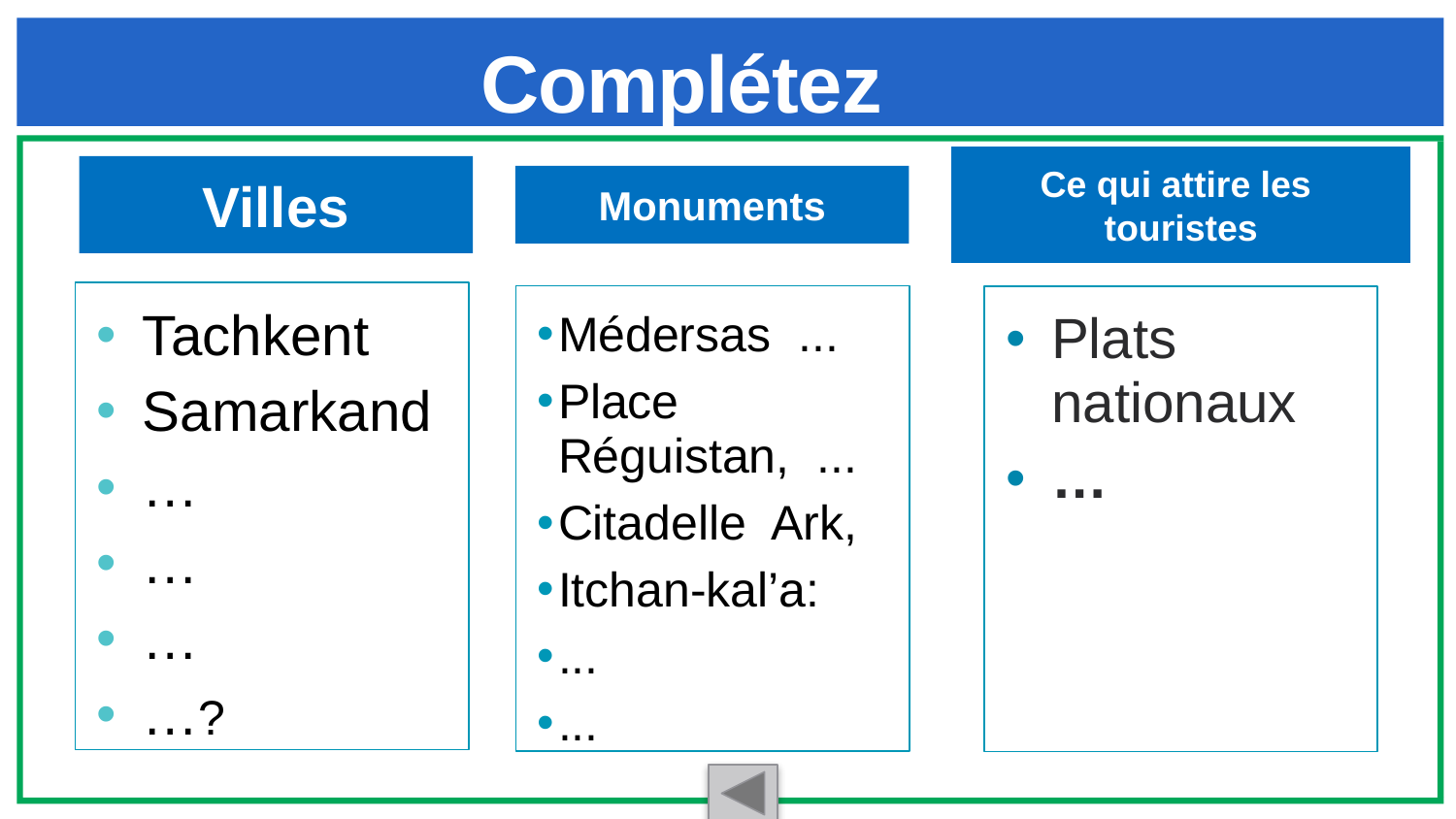

# Complétez
Ce qui attire les  touristes
Monuments
Villes
Tachkent
Samarkand
…
…
…
…?
Médersas  ...
Place  Réguistan,  ...
Citadelle  Ark,
Itchan-kal’a:
...
...
Plats  nationaux
…